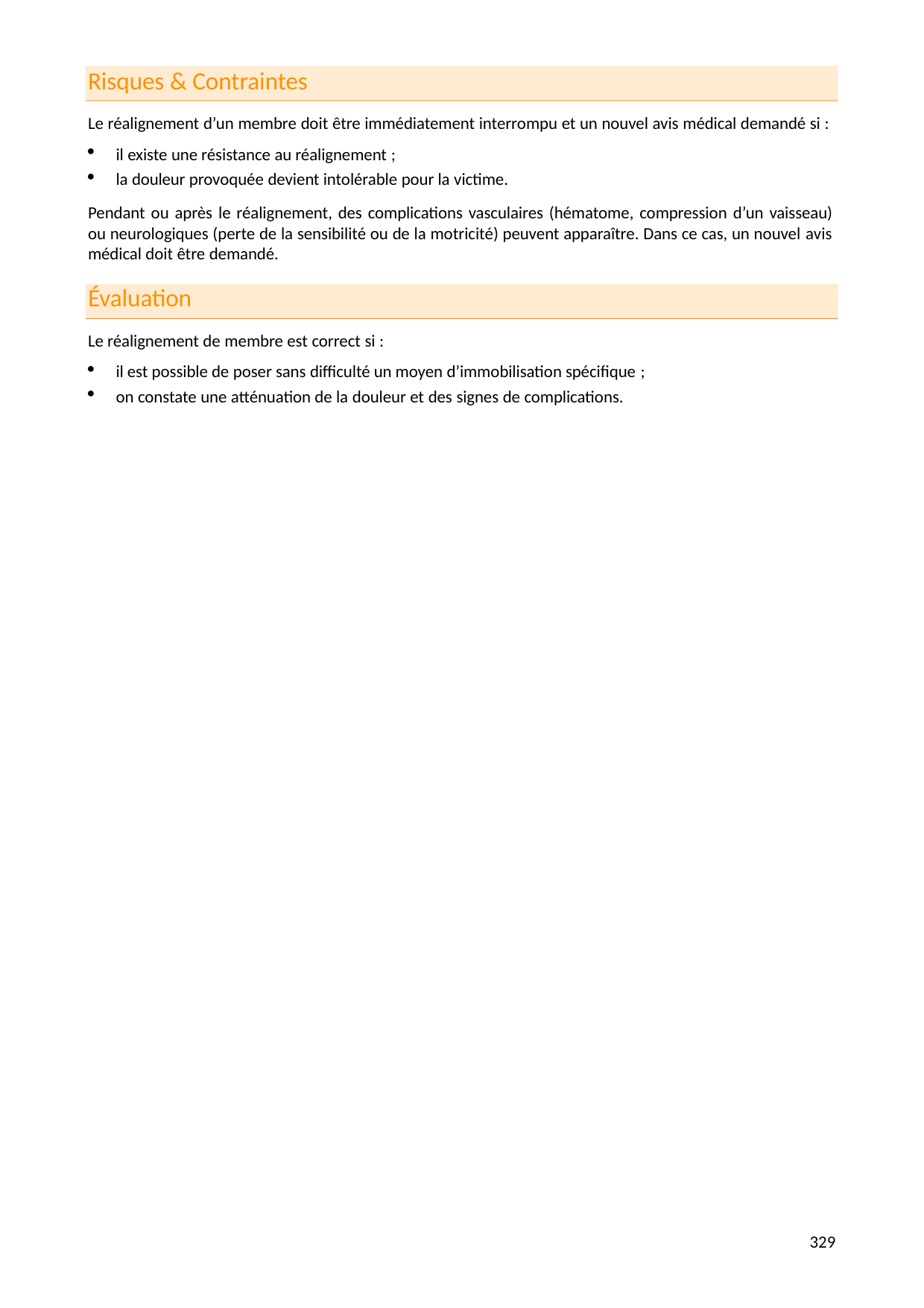

Risques & Contraintes
Le réalignement d’un membre doit être immédiatement interrompu et un nouvel avis médical demandé si :
il existe une résistance au réalignement ;
la douleur provoquée devient intolérable pour la victime.
Pendant ou après le réalignement, des complications vasculaires (hématome, compression d’un vaisseau)  ou neurologiques (perte de la sensibilité ou de la motricité) peuvent apparaître. Dans ce cas, un nouvel avis  médical doit être demandé.

Évaluation
Le réalignement de membre est correct si :
il est possible de poser sans difficulté un moyen d’immobilisation spécifique ;
on constate une atténuation de la douleur et des signes de complications.

329